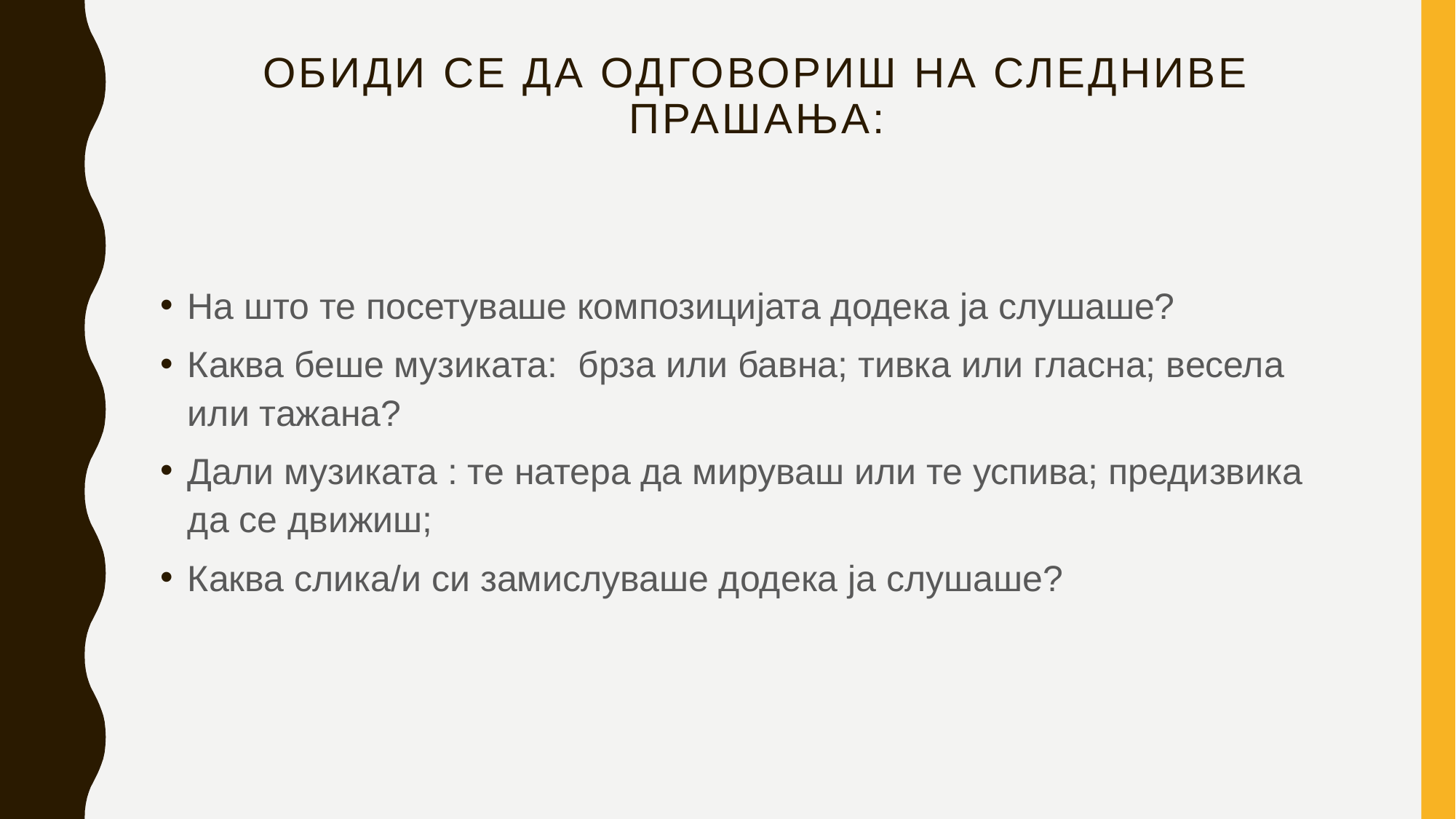

# Обиди се да одговориш на следниве прашања:
На што те посетуваше композицијата додека ја слушаше?
Каква беше музиката:  брза или бавна; тивка или гласна; весела или тажана?
Дали музиката : те натера да мируваш или те успива; предизвика да се движиш;
Каква слика/и си замислуваше додека ја слушаше?